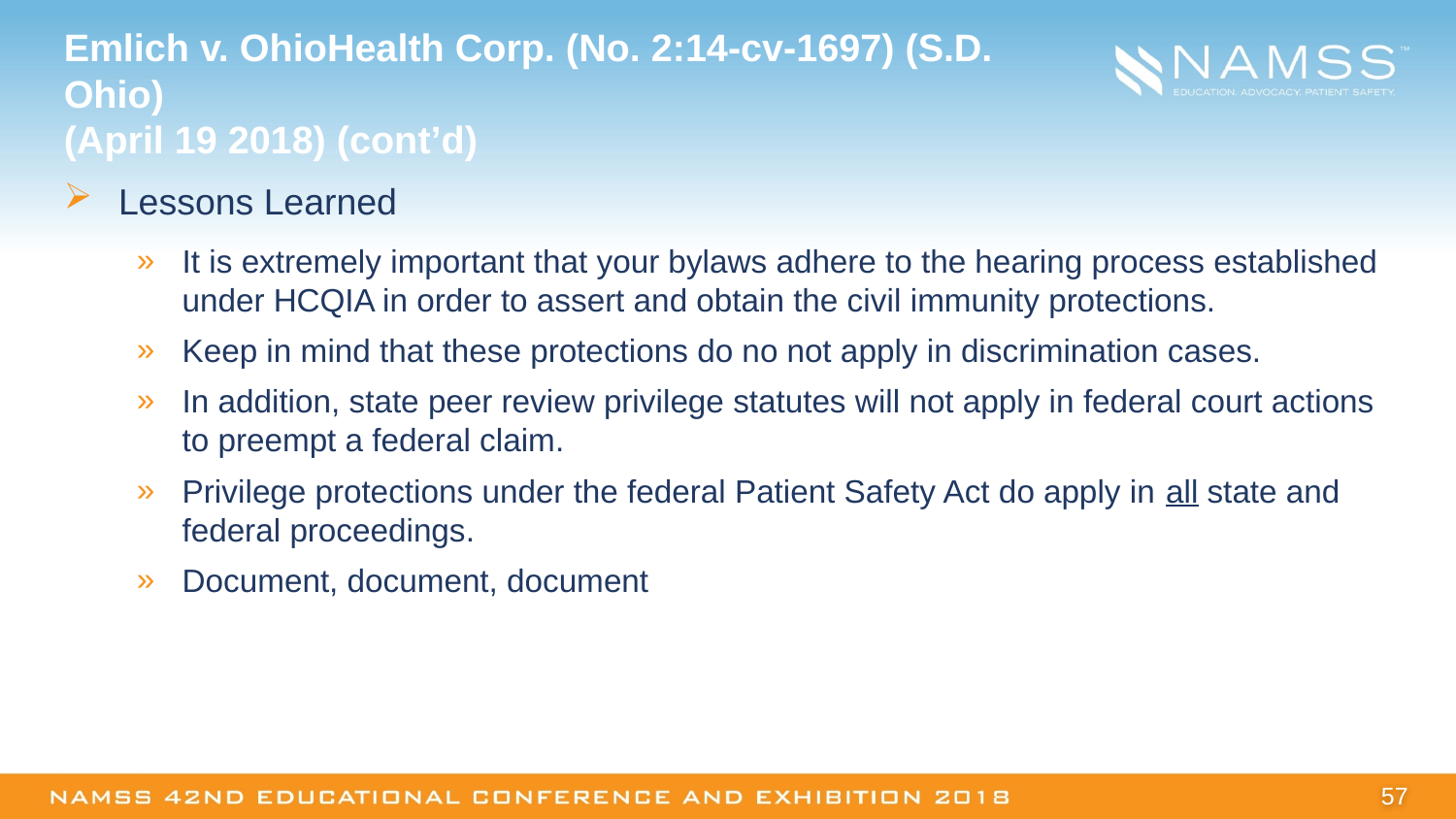

# Emlich v. OhioHealth Corp. (No. 2:14-cv-1697) (S.D. Ohio) (April 19 2018) (cont’d)
Lessons Learned
It is extremely important that your bylaws adhere to the hearing process established under HCQIA in order to assert and obtain the civil immunity protections.
Keep in mind that these protections do no not apply in discrimination cases.
In addition, state peer review privilege statutes will not apply in federal court actions to preempt a federal claim.
Privilege protections under the federal Patient Safety Act do apply in all state and federal proceedings.
Document, document, document